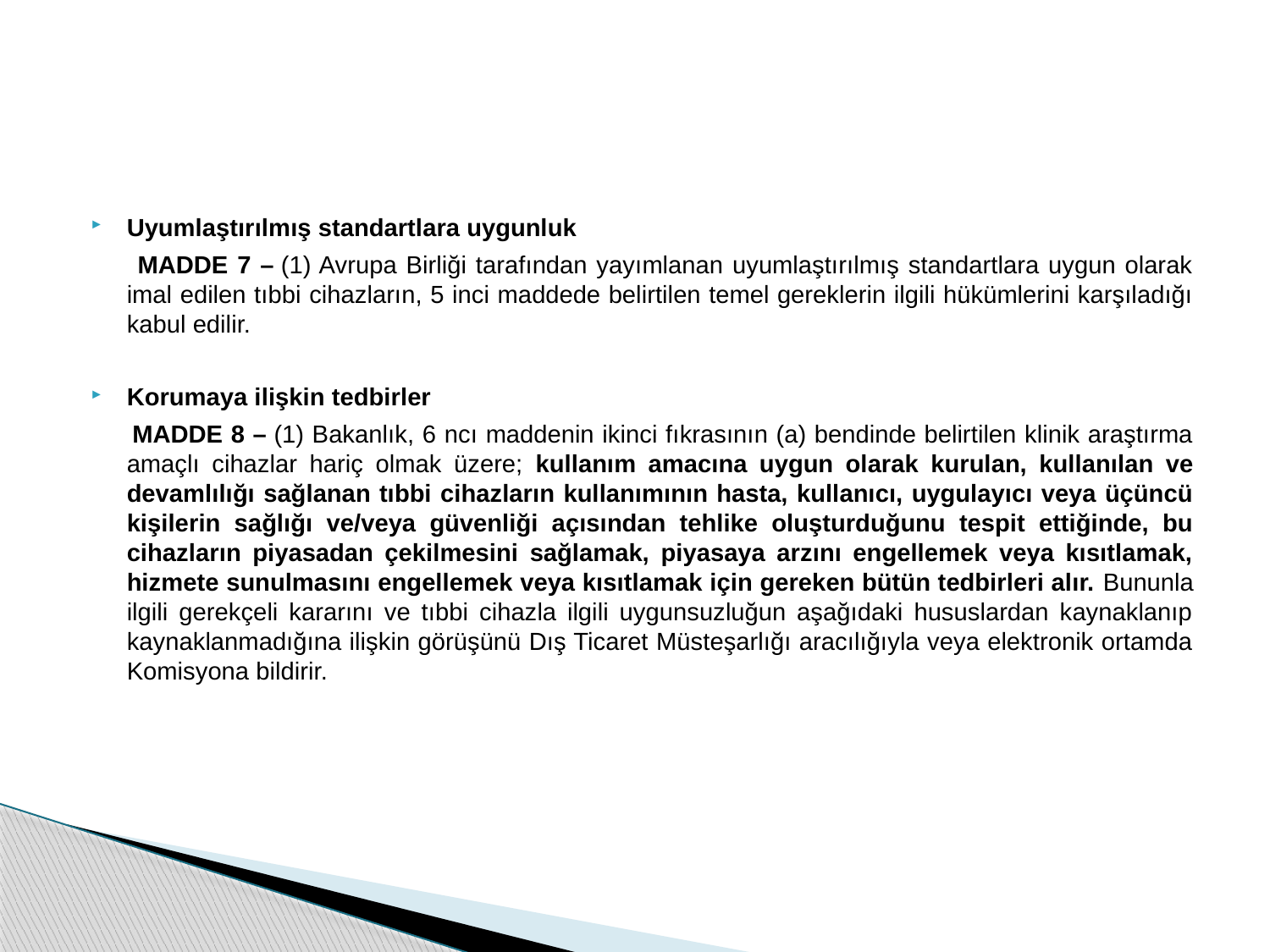

Uyumlaştırılmış standartlara uygunluk
     MADDE 7 – (1) Avrupa Birliği tarafından yayımlanan uyumlaştırılmış standartlara uygun olarak imal edilen tıbbi cihazların, 5 inci maddede belirtilen temel gereklerin ilgili hükümlerini karşıladığı kabul edilir.

Korumaya ilişkin tedbirler
     MADDE 8 – (1) Bakanlık, 6 ncı maddenin ikinci fıkrasının (a) bendinde belirtilen klinik araştırma amaçlı cihazlar hariç olmak üzere; kullanım amacına uygun olarak kurulan, kullanılan ve devamlılığı sağlanan tıbbi cihazların kullanımının hasta, kullanıcı, uygulayıcı veya üçüncü kişilerin sağlığı ve/veya güvenliği açısından tehlike oluşturduğunu tespit ettiğinde, bu cihazların piyasadan çekilmesini sağlamak, piyasaya arzını engellemek veya kısıtlamak, hizmete sunulmasını engellemek veya kısıtlamak için gereken bütün tedbirleri alır. Bununla ilgili gerekçeli kararını ve tıbbi cihazla ilgili uygunsuzluğun aşağıdaki hususlardan kaynaklanıp kaynaklanmadığına ilişkin görüşünü Dış Ticaret Müsteşarlığı aracılığıyla veya elektronik ortamda Komisyona bildirir.